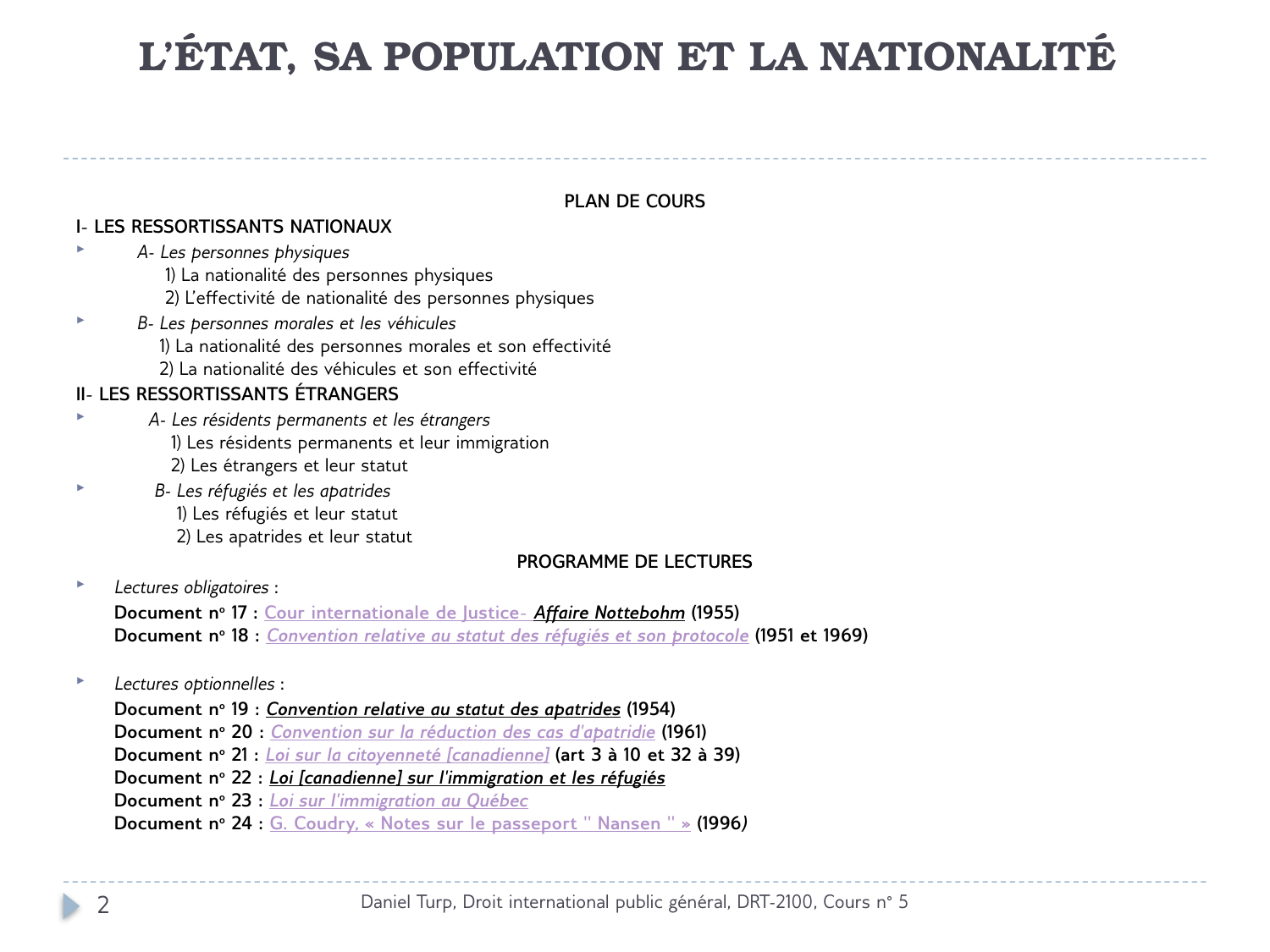

# L’ÉTAT, SA POPULATION ET LA NATIONALITÉ

PLAN DE COURS
I- LES RESSORTISSANTS NATIONAUX
    A- Les personnes physiques
         1) La nationalité des personnes physiques
         2) L’effectivité de nationalité des personnes physiques
    B- Les personnes morales et les véhicules
        1) La nationalité des personnes morales et son effectivité
        2) La nationalité des véhicules et son effectivité
II- LES RESSORTISSANTS ÉTRANGERS
      A- Les résidents permanents et les étrangers
          1) Les résidents permanents et leur immigration
          2) Les étrangers et leur statut
       B- Les réfugiés et les apatrides
           1) Les réfugiés et leur statut
           2) Les apatrides et leur statut
PROGRAMME DE LECTURES
Lectures obligatoires :
	Document no 17 : Cour internationale de Justice- Affaire Nottebohm (1955)
Document no 18 : Convention relative au statut des réfugiés et son protocole (1951 et 1969)
Lectures optionnelles :
	Document no 19 : Convention relative au statut des apatrides (1954)
Document no 20 : Convention sur la réduction des cas d'apatridie (1961)
Document no 21 : Loi sur la citoyenneté [canadienne] (art 3 à 10 et 32 à 39)
Document no 22 : Loi [canadienne] sur l'immigration et les réfugiés
Document no 23 : Loi sur l'immigration au Québec
Document no 24 : G. Coudry, « Notes sur le passeport '' Nansen '' » (1996)
Daniel Turp, Droit international public général, DRT-2100, Cours n° 5
2